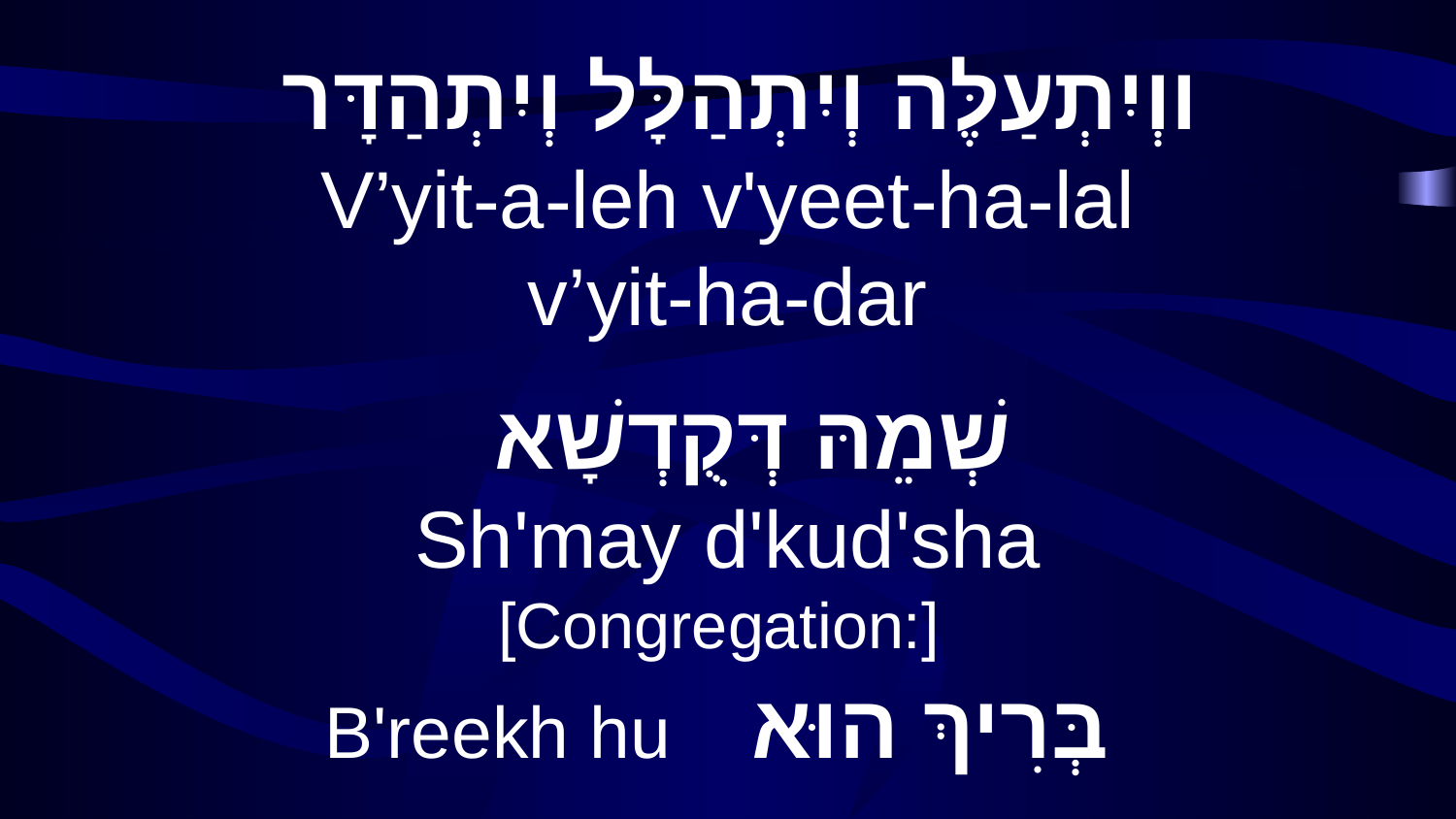

ווְיִתְעַלֶּה וְיִתְהַלָּל וְיִתְהַדָּר
V’yit-a-leh v'yeet-ha-lal
v’yit-ha-dar

שְׁמֵהּ דְּקֻדְשָׁא
Sh'may d'kud'sha
[Congregation:]
 בְּרִיךְ הוּא   B'reekh hu